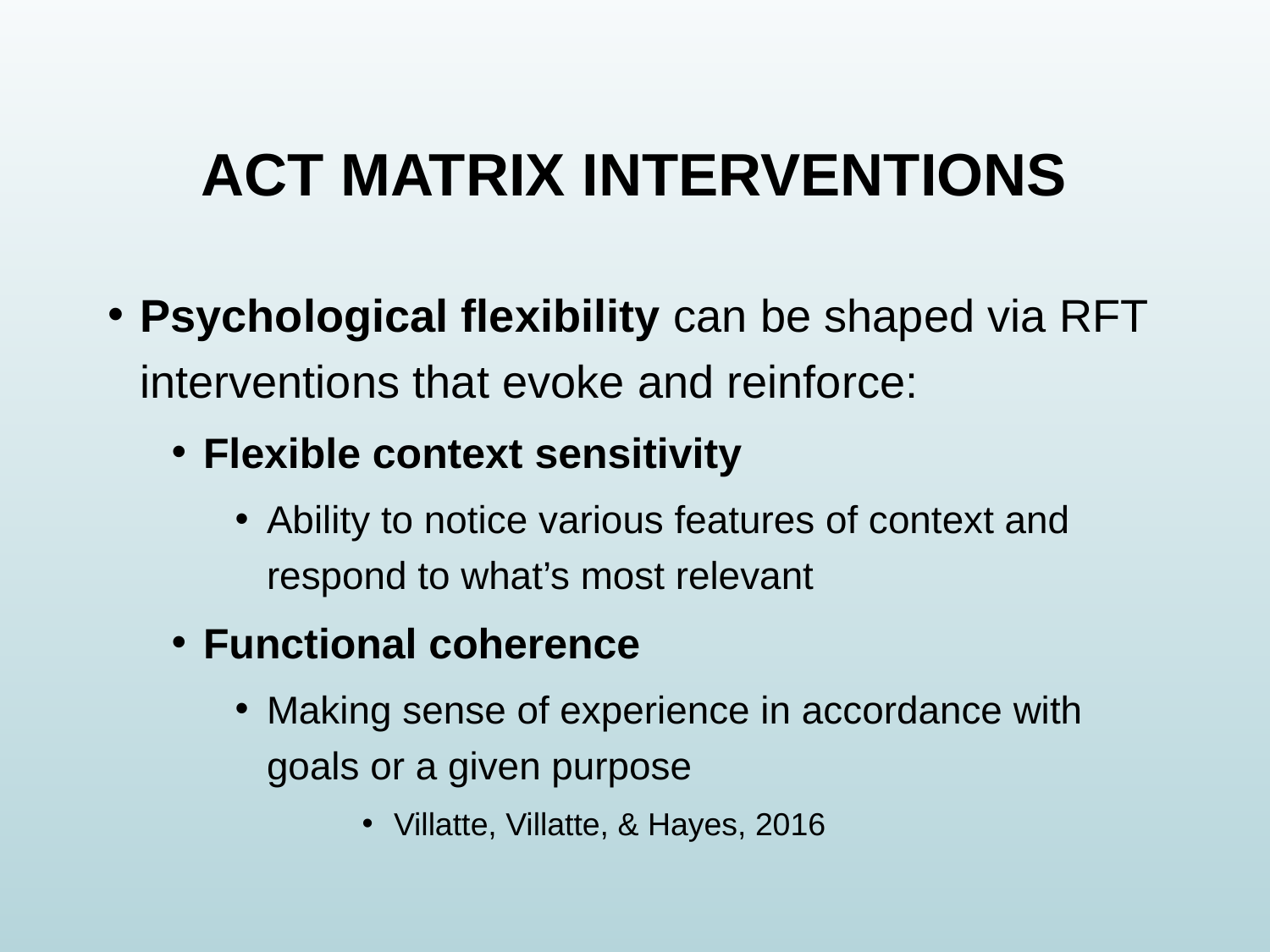

# ACT Matrix Interventions
Psychological flexibility can be shaped via RFT interventions that evoke and reinforce:
Flexible context sensitivity
Ability to notice various features of context and respond to what’s most relevant
Functional coherence
Making sense of experience in accordance with goals or a given purpose
Villatte, Villatte, & Hayes, 2016